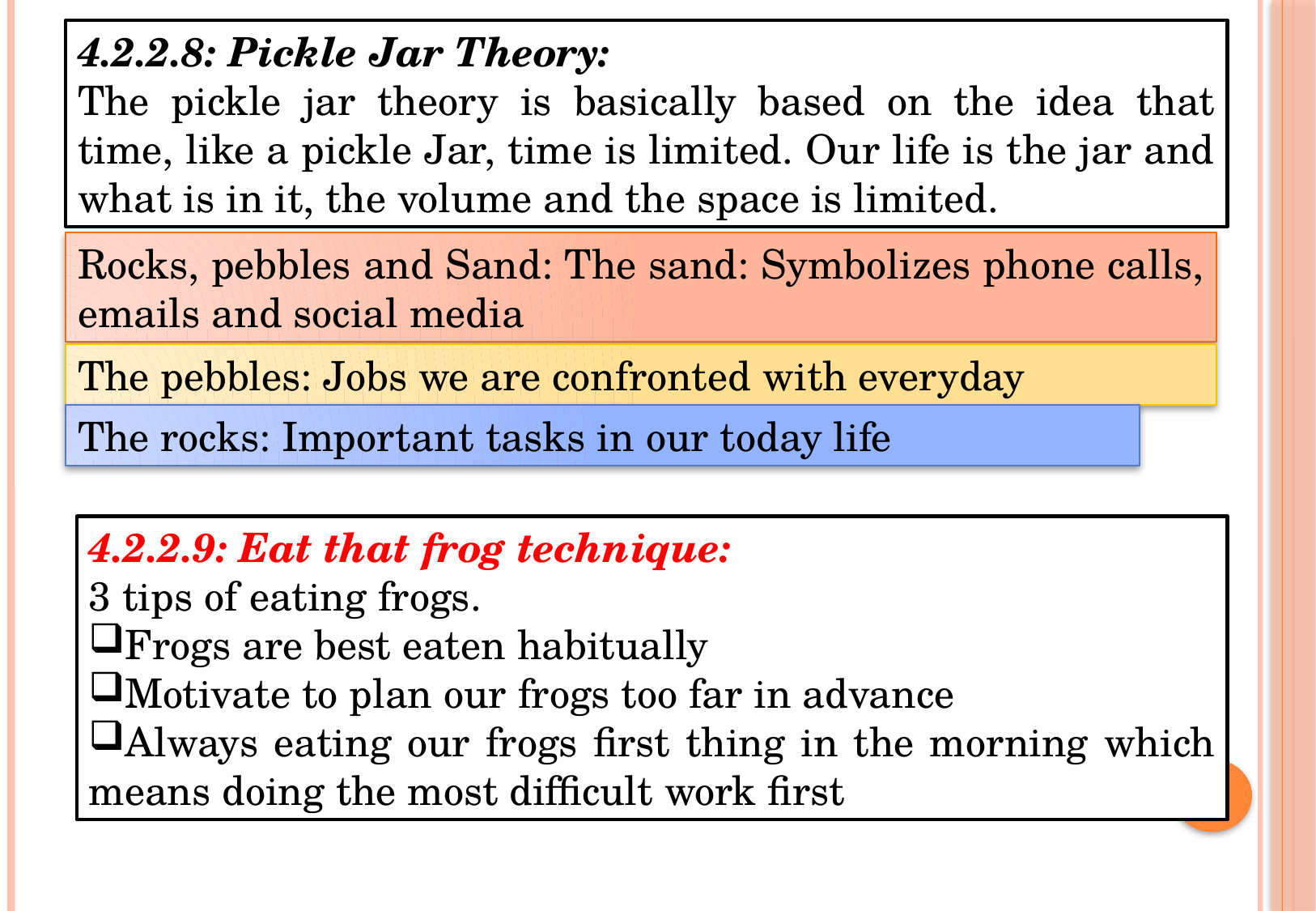

4.2.2.8: Pickle Jar Theory:
The pickle jar theory is basically based on the idea that time, like a pickle Jar, time is limited. Our life is the jar and what is in it, the volume and the space is limited.
Rocks, pebbles and Sand: The sand: Symbolizes phone calls, emails and social media
The pebbles: Jobs we are confronted with everyday
The rocks: Important tasks in our today life
4.2.2.9: Eat that frog technique:
3 tips of eating frogs.
Frogs are best eaten habitually
Motivate to plan our frogs too far in advance
Always eating our frogs first thing in the morning which means doing the most difficult work first